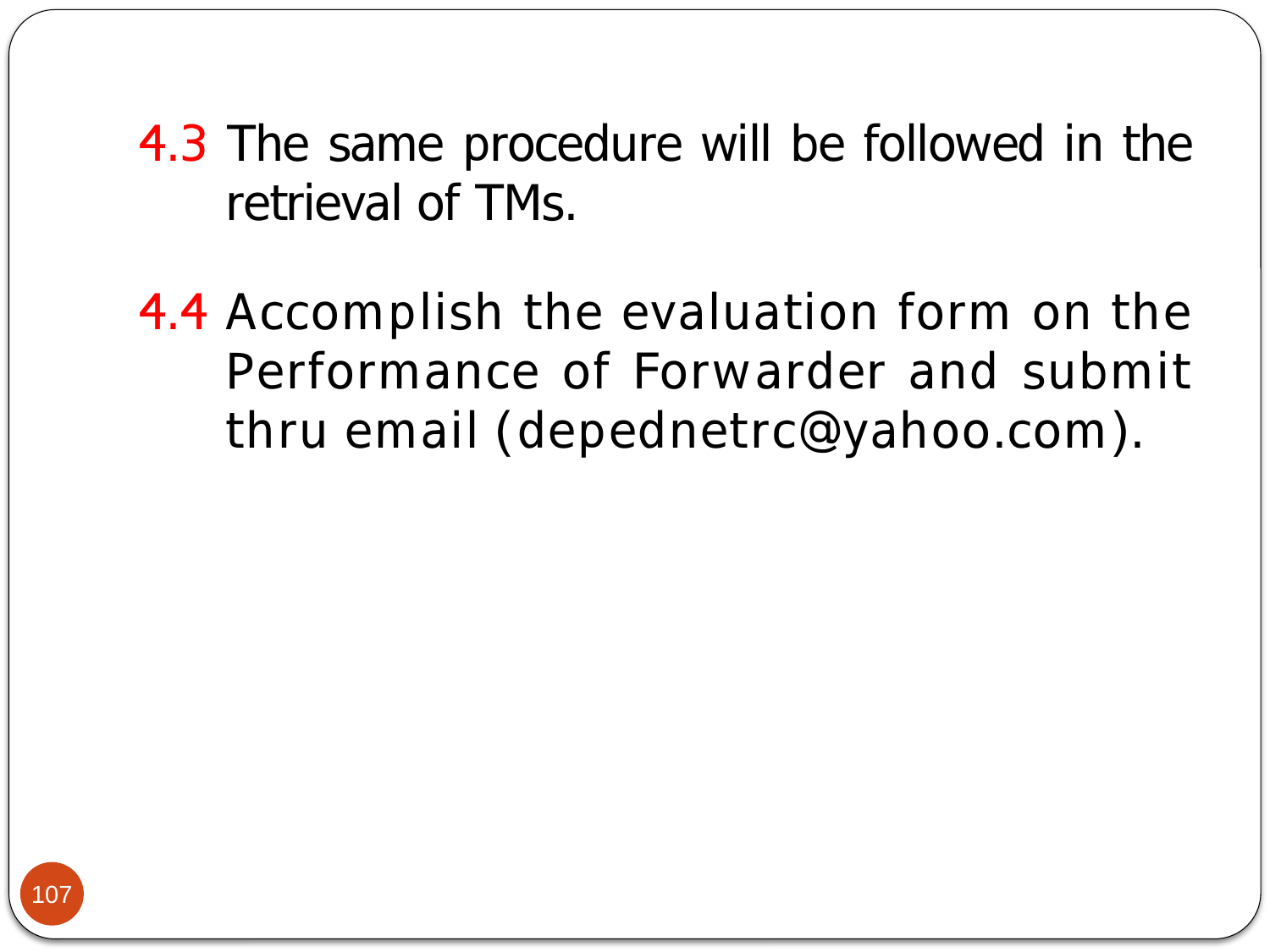

4.3 The same procedure will be followed in the retrieval of TMs.

4.4 Accomplish the evaluation form on the Performance of Forwarder and submit thru email (depednetrc@yahoo.com).

107